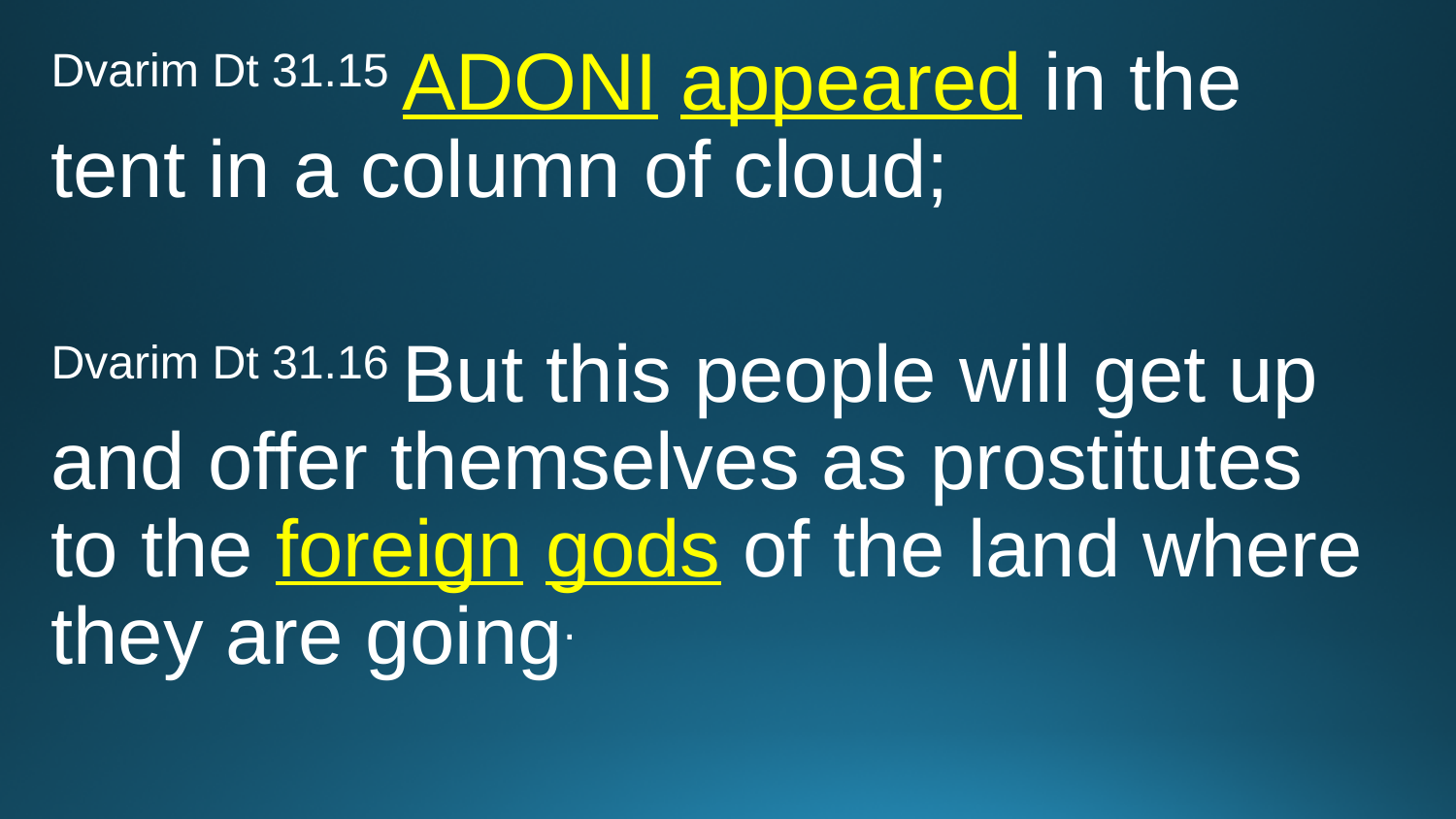

Dvarim Dt 31.15 Adoni appeared in the tent in a column of cloud;

Dvarim Dt 31.16 But this people will get up and offer themselves as prostitutes to the foreign gods of the land where they are going.